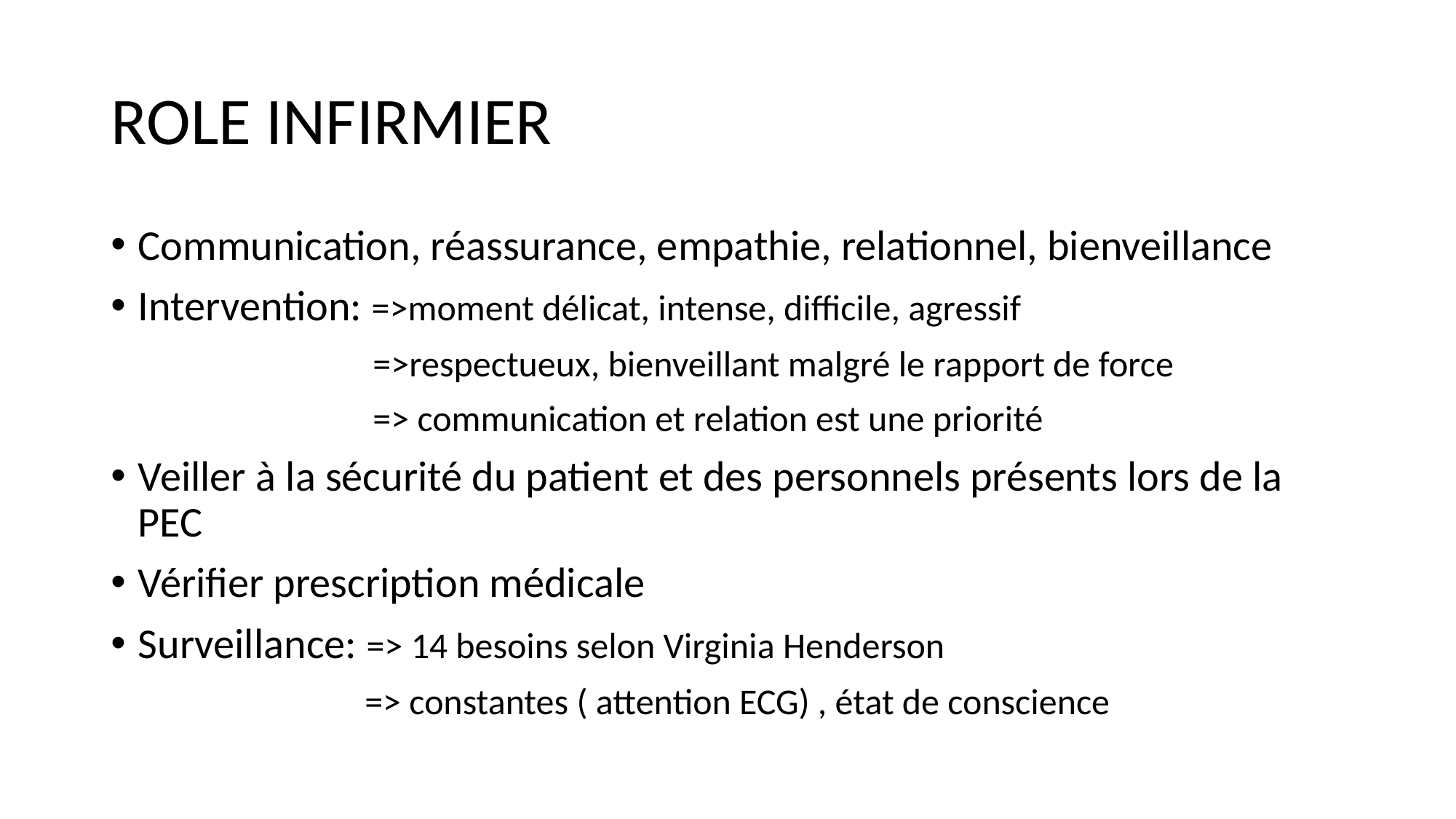

# ROLE INFIRMIER
Communication, réassurance, empathie, relationnel, bienveillance
Intervention: =>moment délicat, intense, difficile, agressif
                                =>respectueux, bienveillant malgré le rapport de force
                                => communication et relation est une priorité
Veiller à la sécurité du patient et des personnels présents lors de la PEC
Vérifier prescription médicale
Surveillance: => 14 besoins selon Virginia Henderson
                               => constantes ( attention ECG) , état de conscience